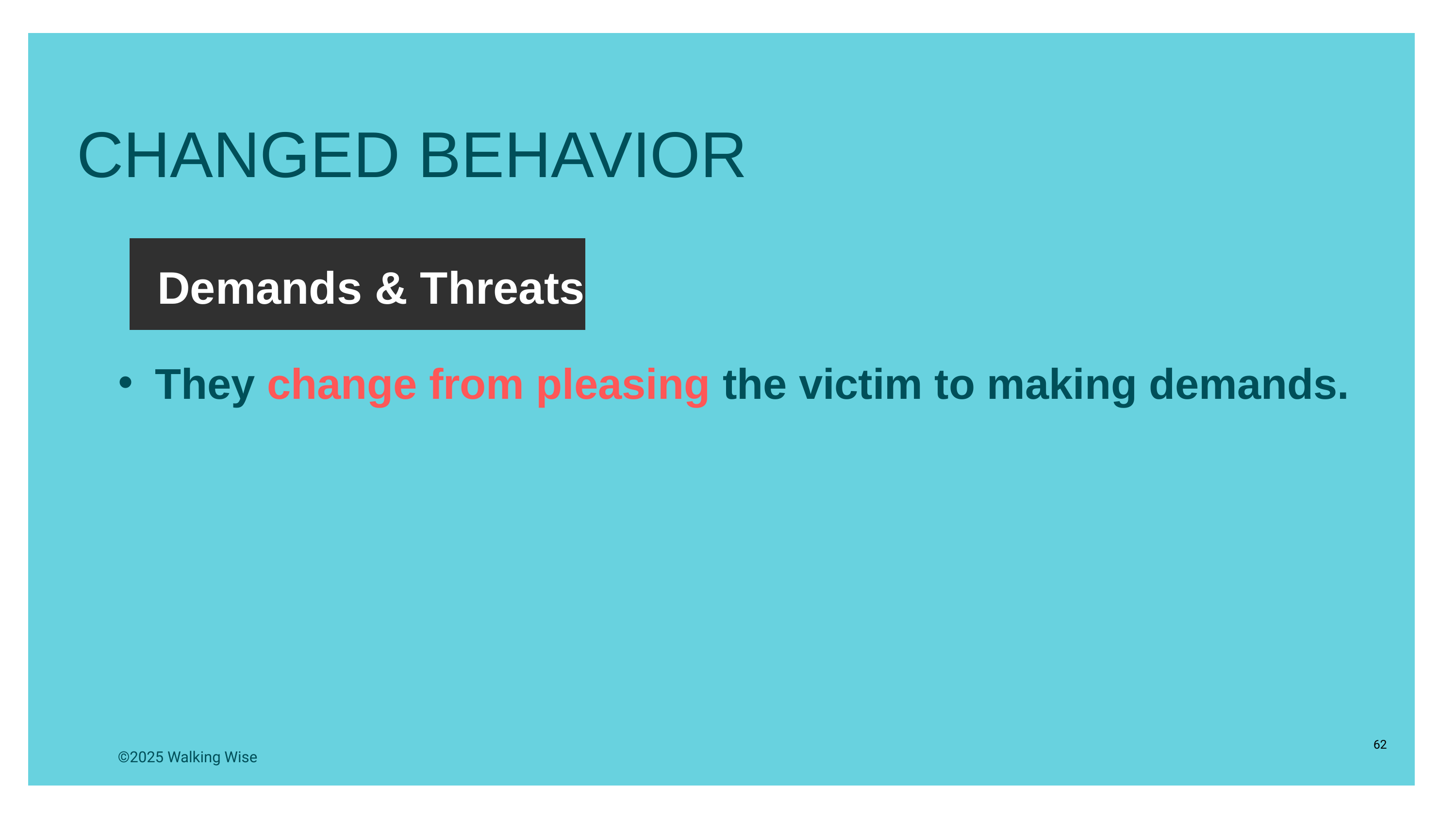

CHANGED BEHAVIOR

Demands & Threats
They change from pleasing the victim to making demands.
62
©2025 Walking Wise